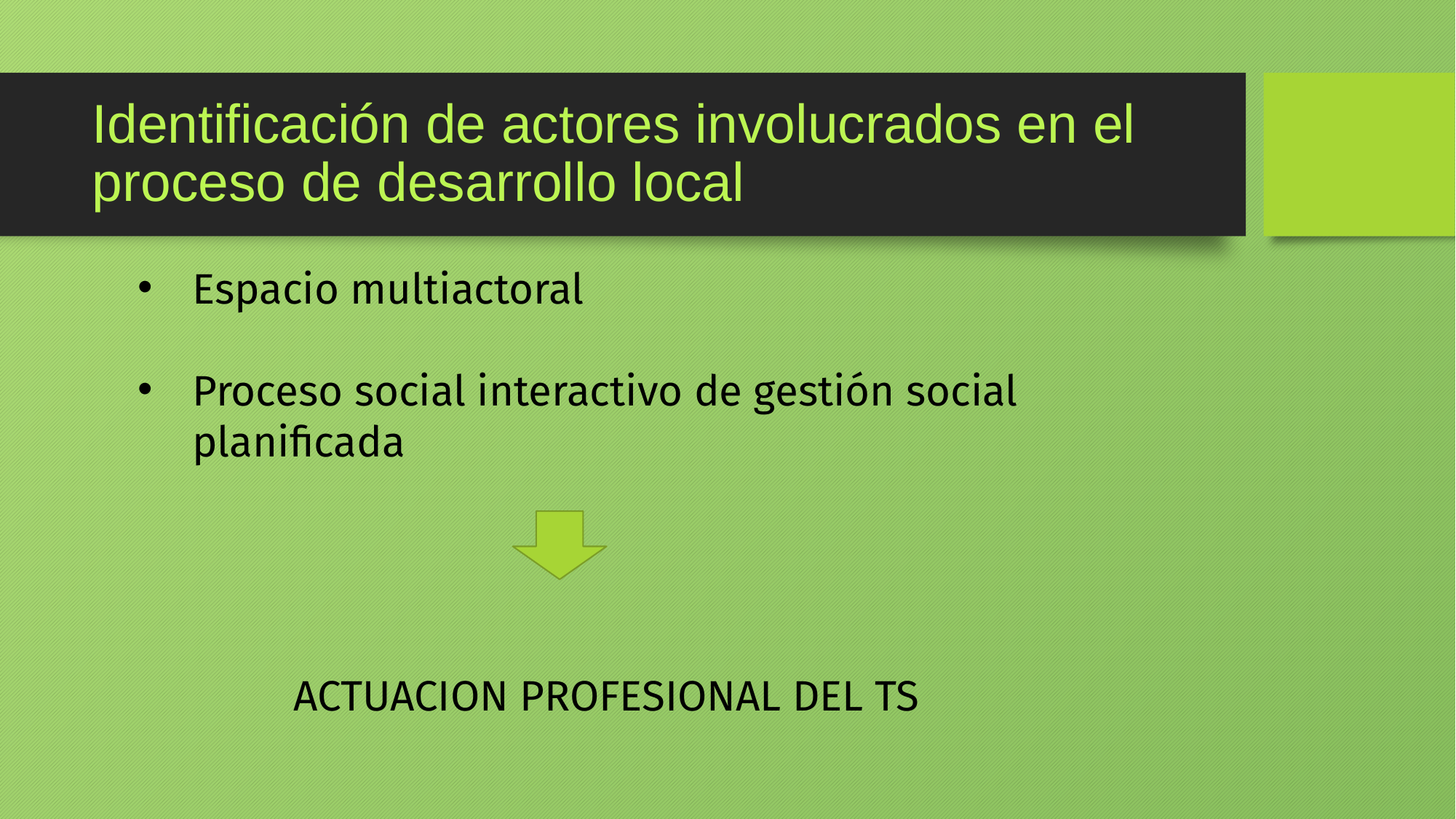

# Identificación de actores involucrados en el proceso de desarrollo local
Espacio multiactoral

Proceso social interactivo de gestión social planificada

ACTUACION PROFESIONAL DEL TS